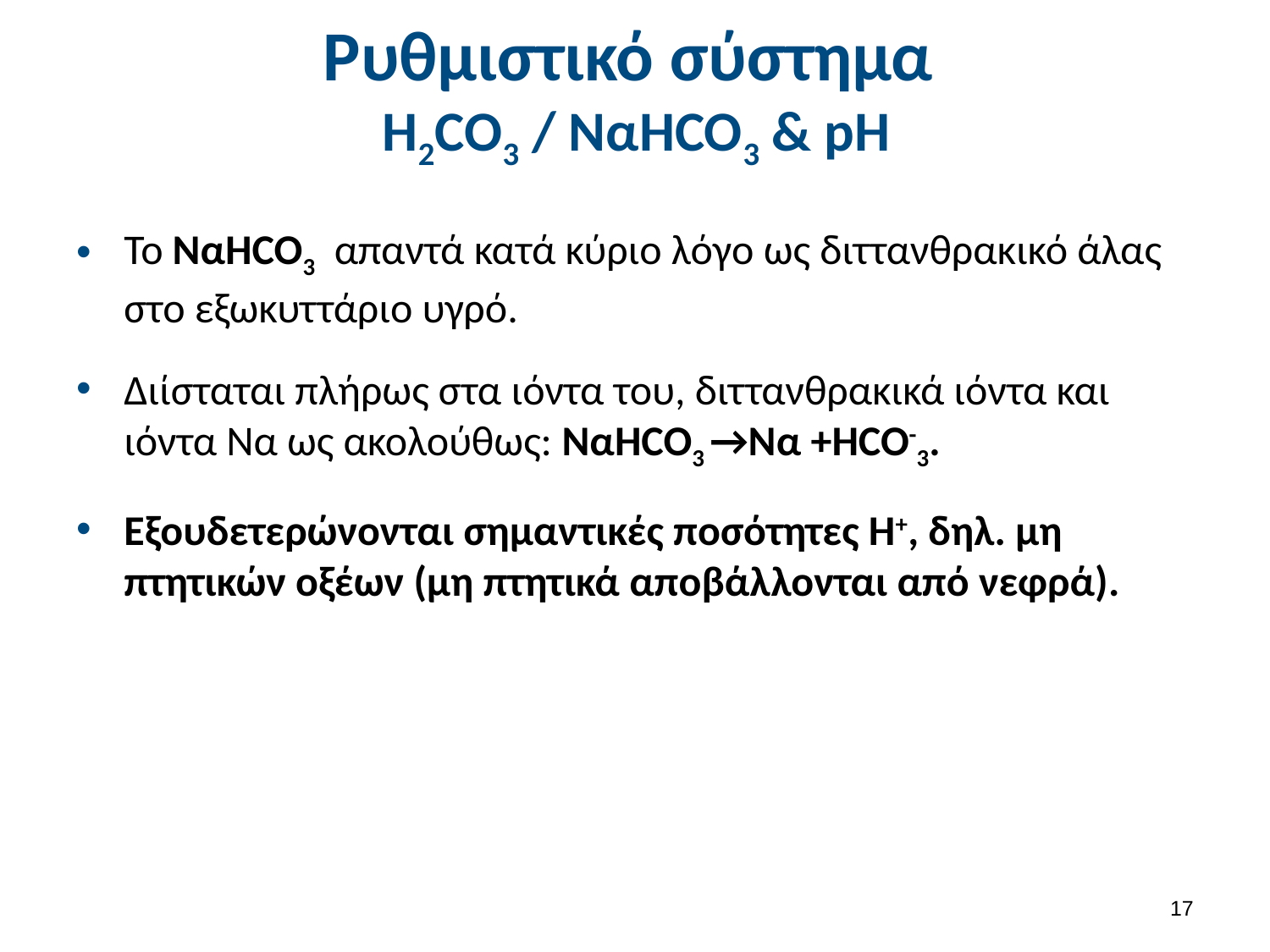

# Ρυθμιστικό σύστημα H2CΟ3 / ΝαHCO3 & pH
Το ΝαHCO3  απαντά κατά κύριο λόγο ως διττανθρακικό άλας στο εξωκυττάριο υγρό.
Διίσταται πλήρως στα ιόντα του, διττανθρακικά ιόντα και ιόντα Να ως ακολούθως: ΝαHCO3 →Να +HCO-3.
Εξουδετερώνονται σημαντικές ποσότητες Η+, δηλ. μη πτητικών οξέων (μη πτητικά αποβάλλονται από νεφρά).
17